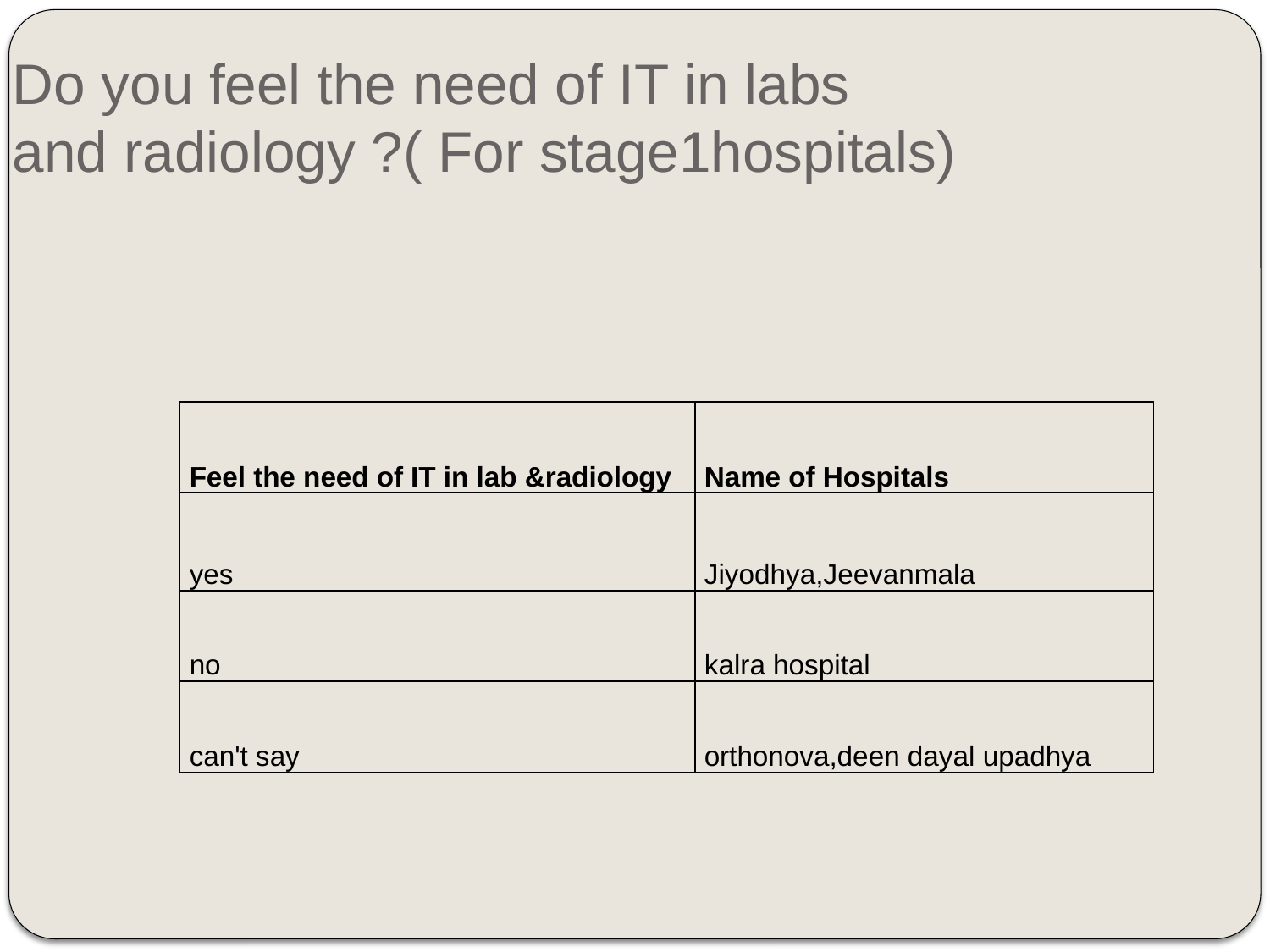

Do you feel the need of IT in labs
and radiology ?( For stage1hospitals)

| Feel the need of IT in lab &radiology | Name of Hospitals |
| --- | --- |
| yes | Jiyodhya,Jeevanmala |
| no | kalra hospital |
| can't say | orthonova,deen dayal upadhya |